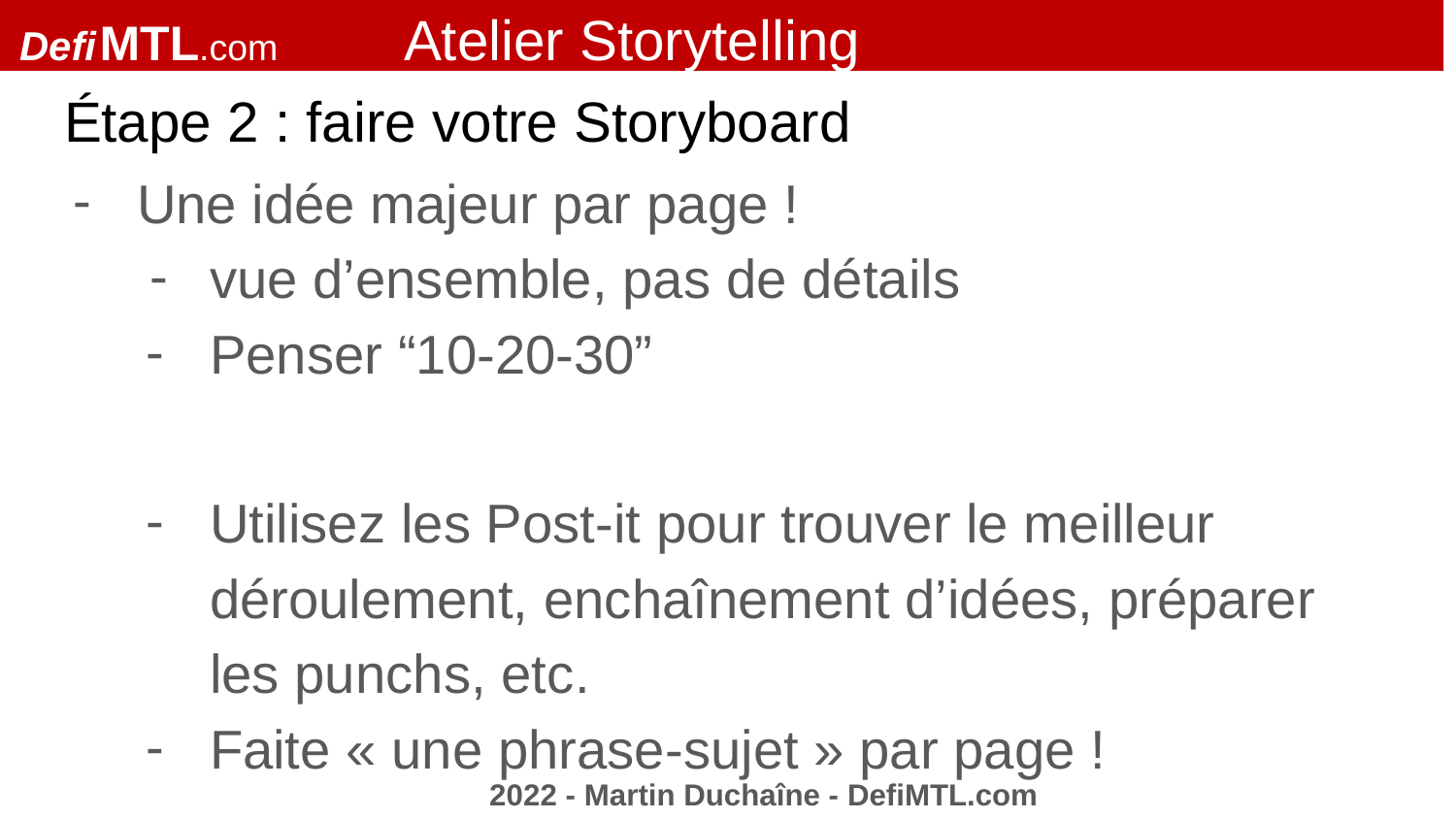

Defi MTL.com       Atelier Storytelling
# Étape 2 : faire votre Storyboard
Une idée majeur par page !
vue d’ensemble, pas de détails
Penser “10-20-30”

Utilisez les Post-it pour trouver le meilleur déroulement, enchaînement d’idées, préparer les punchs, etc.
Faite « une phrase-sujet » par page !

2022 - Martin Duchaîne - DefiMTL.com